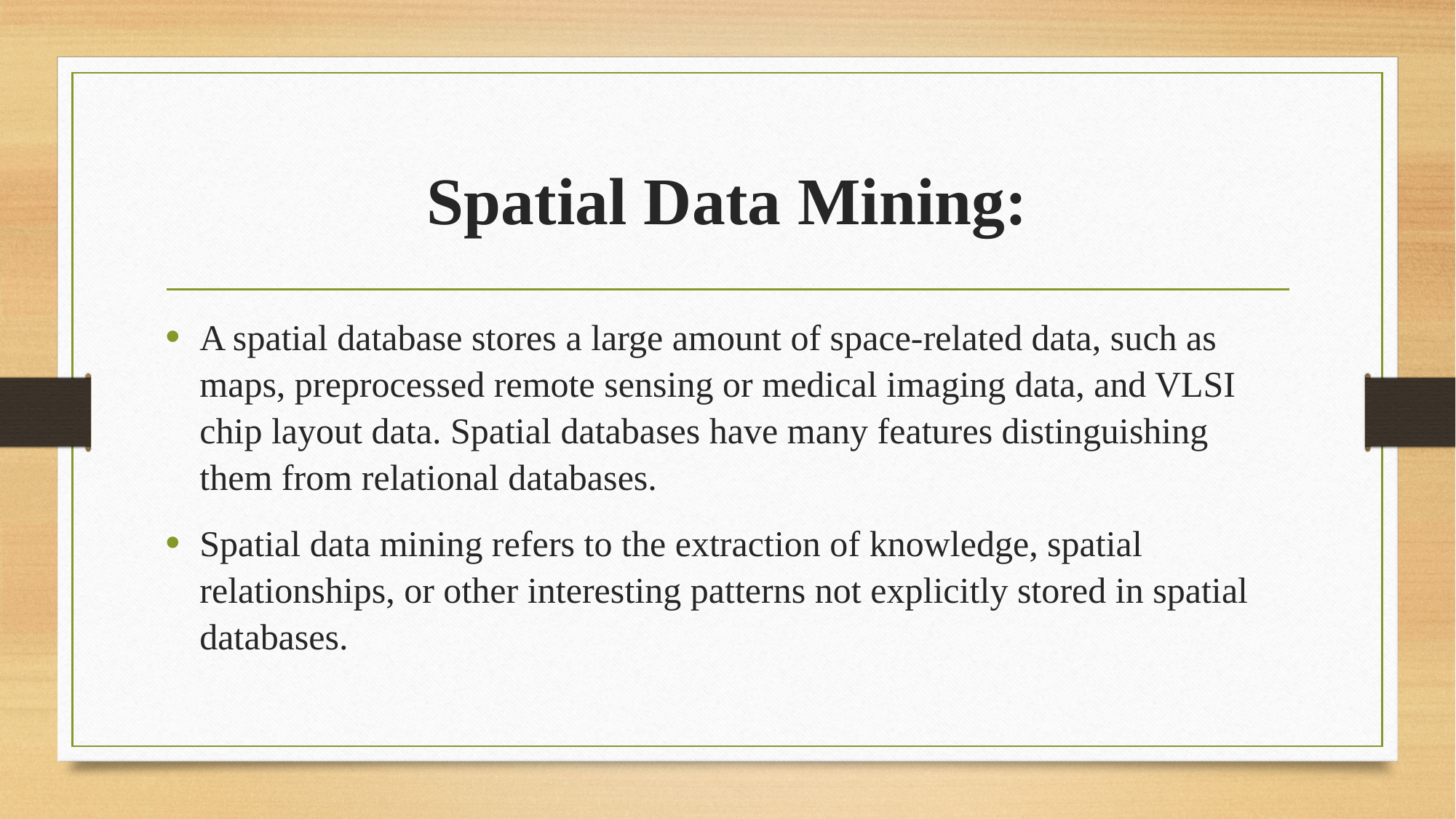

# Spatial Data Mining:
A spatial database stores a large amount of space-related data, such as maps, preprocessed remote sensing or medical imaging data, and VLSI chip layout data. Spatial databases have many features distinguishing them from relational databases.
Spatial data mining refers to the extraction of knowledge, spatial relationships, or other interesting patterns not explicitly stored in spatial databases.